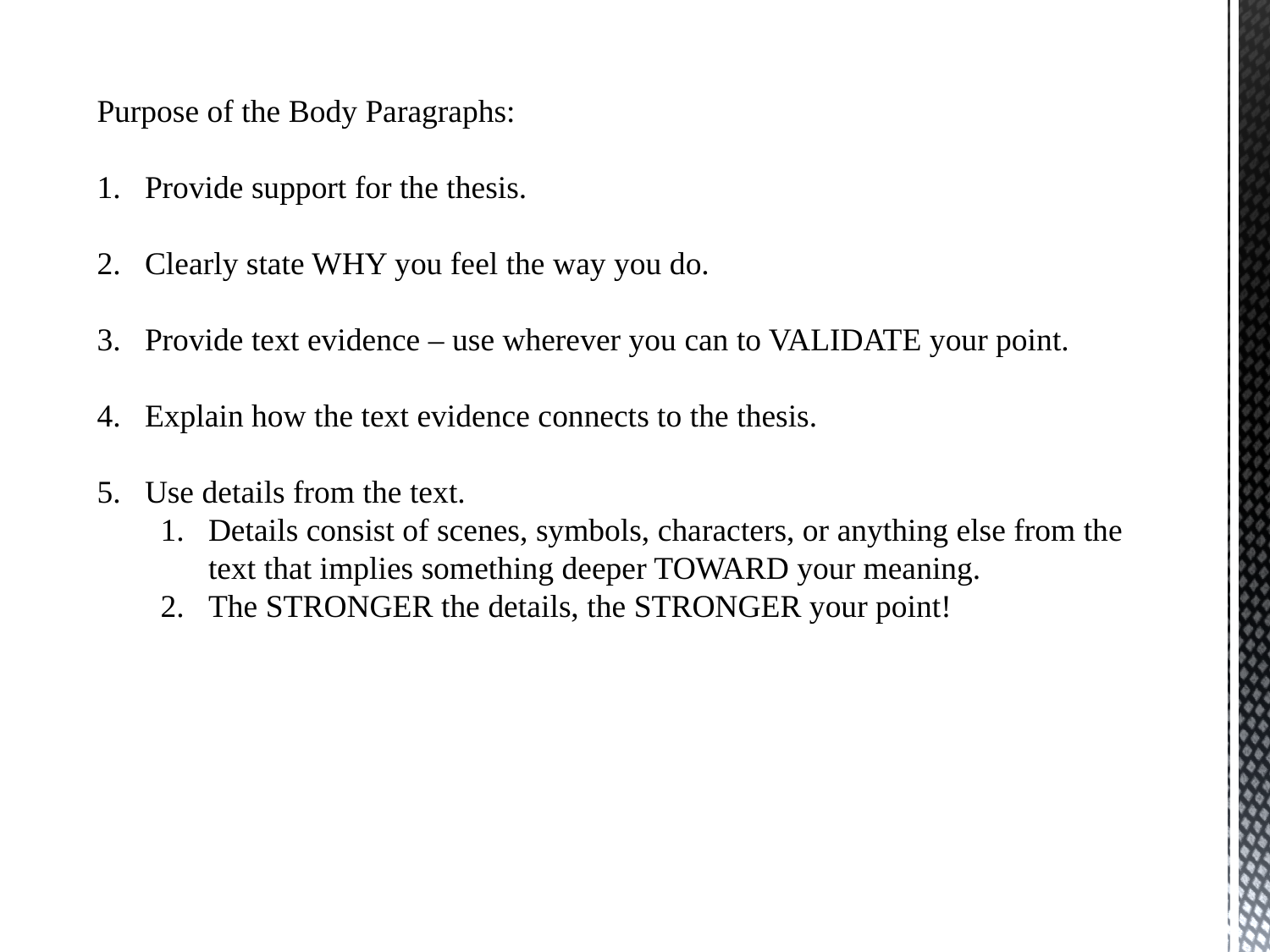

Purpose of the Body Paragraphs:

Provide support for the thesis.

Clearly state WHY you feel the way you do.

Provide text evidence – use wherever you can to VALIDATE your point.

Explain how the text evidence connects to the thesis.

Use details from the text.
Details consist of scenes, symbols, characters, or anything else from the text that implies something deeper TOWARD your meaning.
The STRONGER the details, the STRONGER your point!